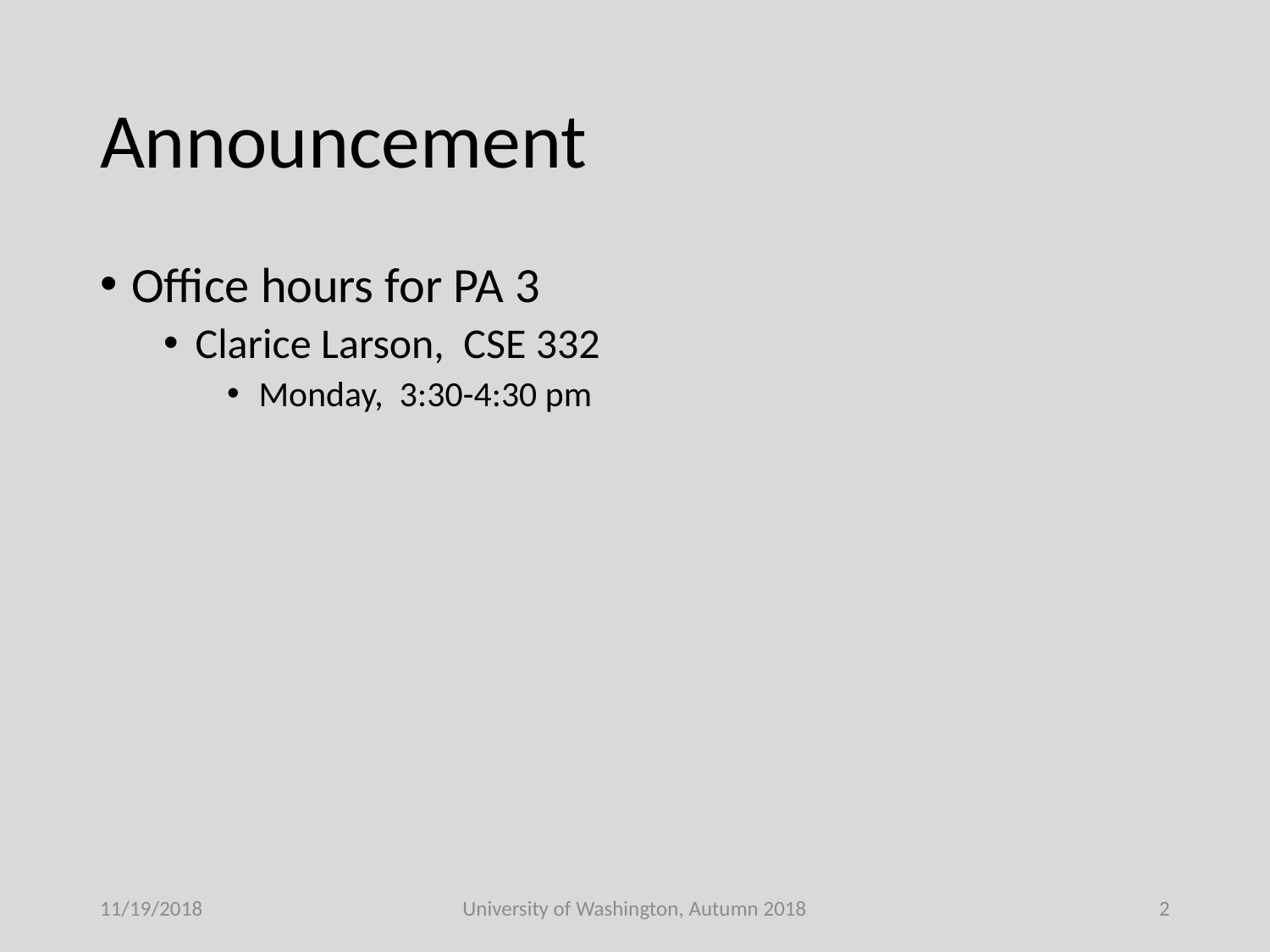

# Announcement
Office hours for PA 3
Clarice Larson,  CSE 332
Monday,  3:30-4:30 pm

11/19/2018
University of Washington, Autumn 2018
2